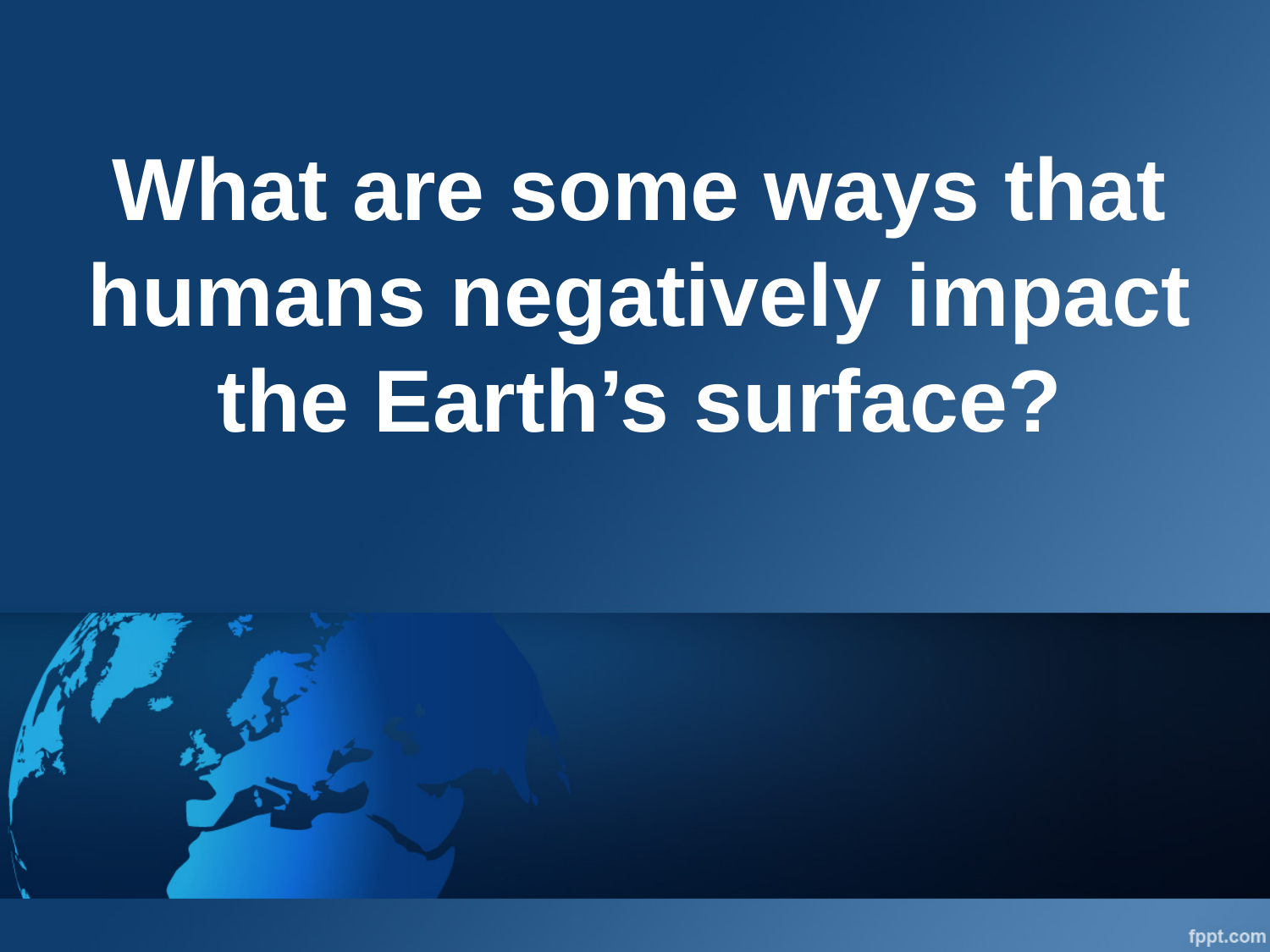

# What are some ways that humans negatively impact the Earth’s surface?